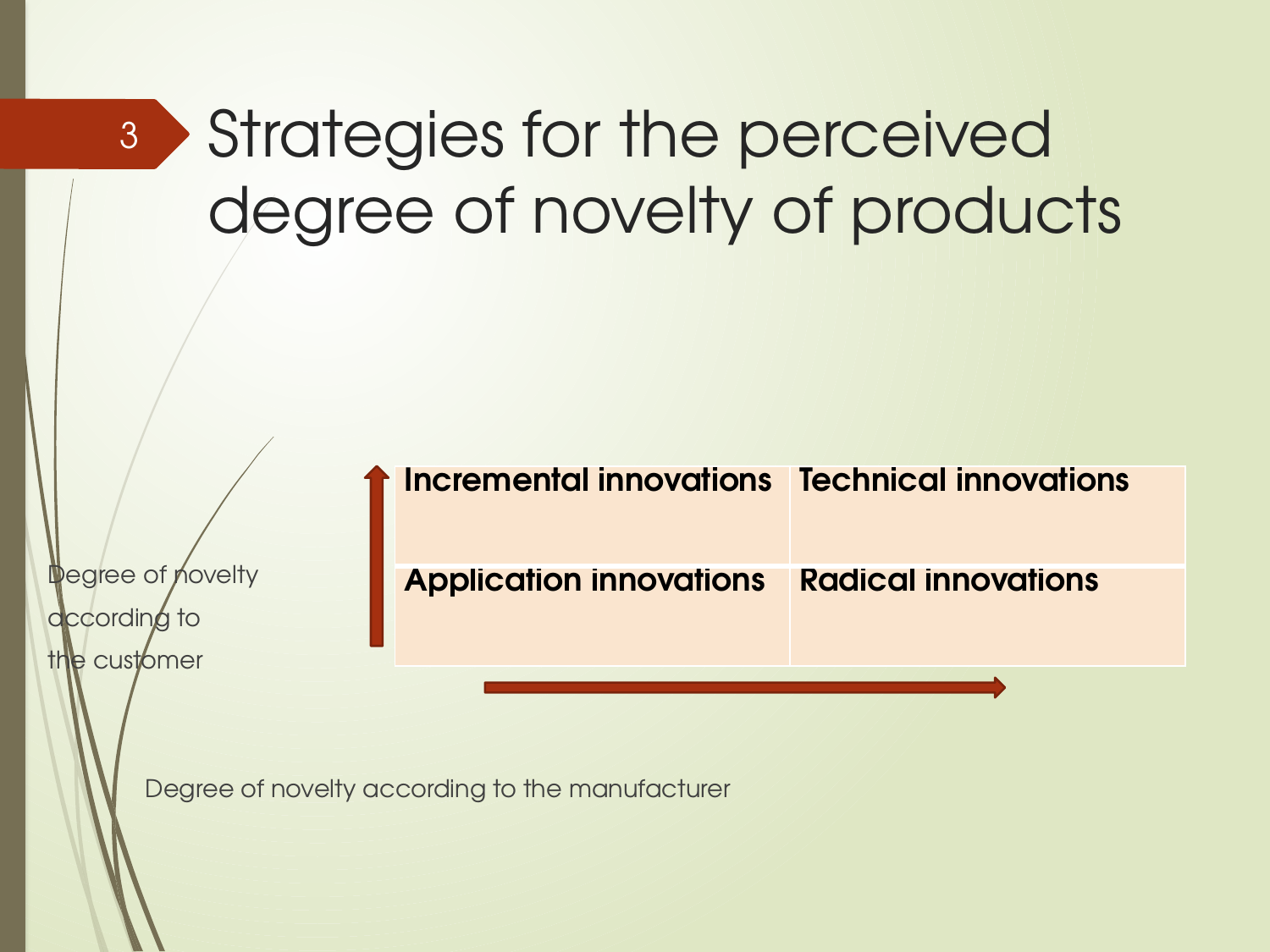

# Strategies for the perceived degree of novelty of products
3

Degree of novelty
according to
the customer

							Degree of novelty according to the manufacturer

| Incremental innovations | Technical innovations |
| --- | --- |
| Application innovations | Radical innovations |